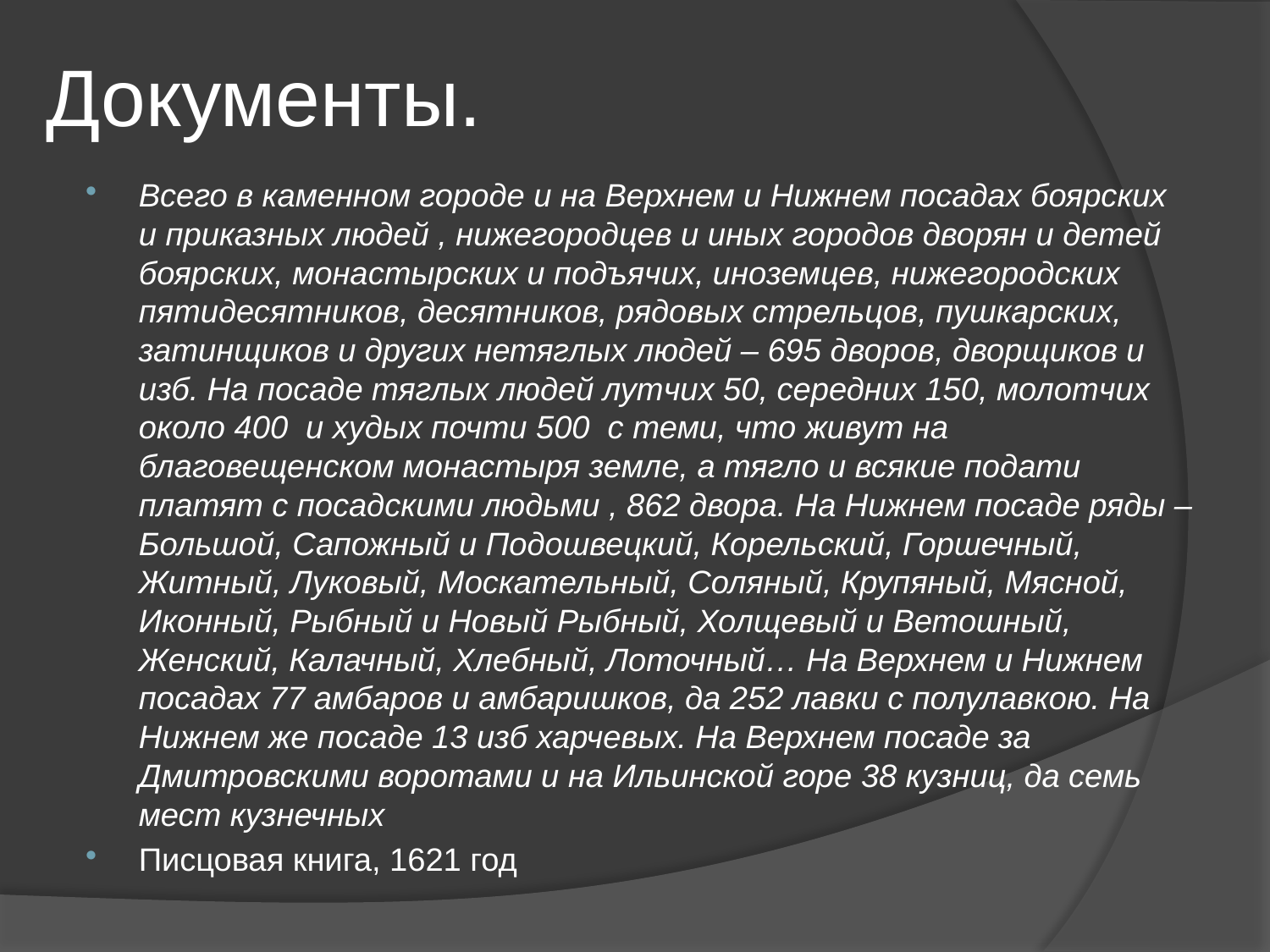

# Документы.
Всего в каменном городе и на Верхнем и Нижнем посадах боярских и приказных людей , нижегородцев и иных городов дворян и детей боярских, монастырских и подъячих, иноземцев, нижегородских пятидесятников, десятников, рядовых стрельцов, пушкарских, затинщиков и других нетяглых людей – 695 дворов, дворщиков и изб. На посаде тяглых людей лутчих 50, середних 150, молотчих около 400  и худых почти 500  с теми, что живут на благовещенском монастыря земле, а тягло и всякие подати платят с посадскими людьми , 862 двора. На Нижнем посаде ряды – Большой, Сапожный и Подошвецкий, Корельский, Горшечный, Житный, Луковый, Москательный, Соляный, Крупяный, Мясной, Иконный, Рыбный и Новый Рыбный, Холщевый и Ветошный, Женский, Калачный, Хлебный, Лоточный… На Верхнем и Нижнем посадах 77 амбаров и амбаришков, да 252 лавки с полулавкою. На Нижнем же посаде 13 изб харчевых. На Верхнем посаде за Дмитровскими воротами и на Ильинской горе 38 кузниц, да семь мест кузнечных
Писцовая книга, 1621 год